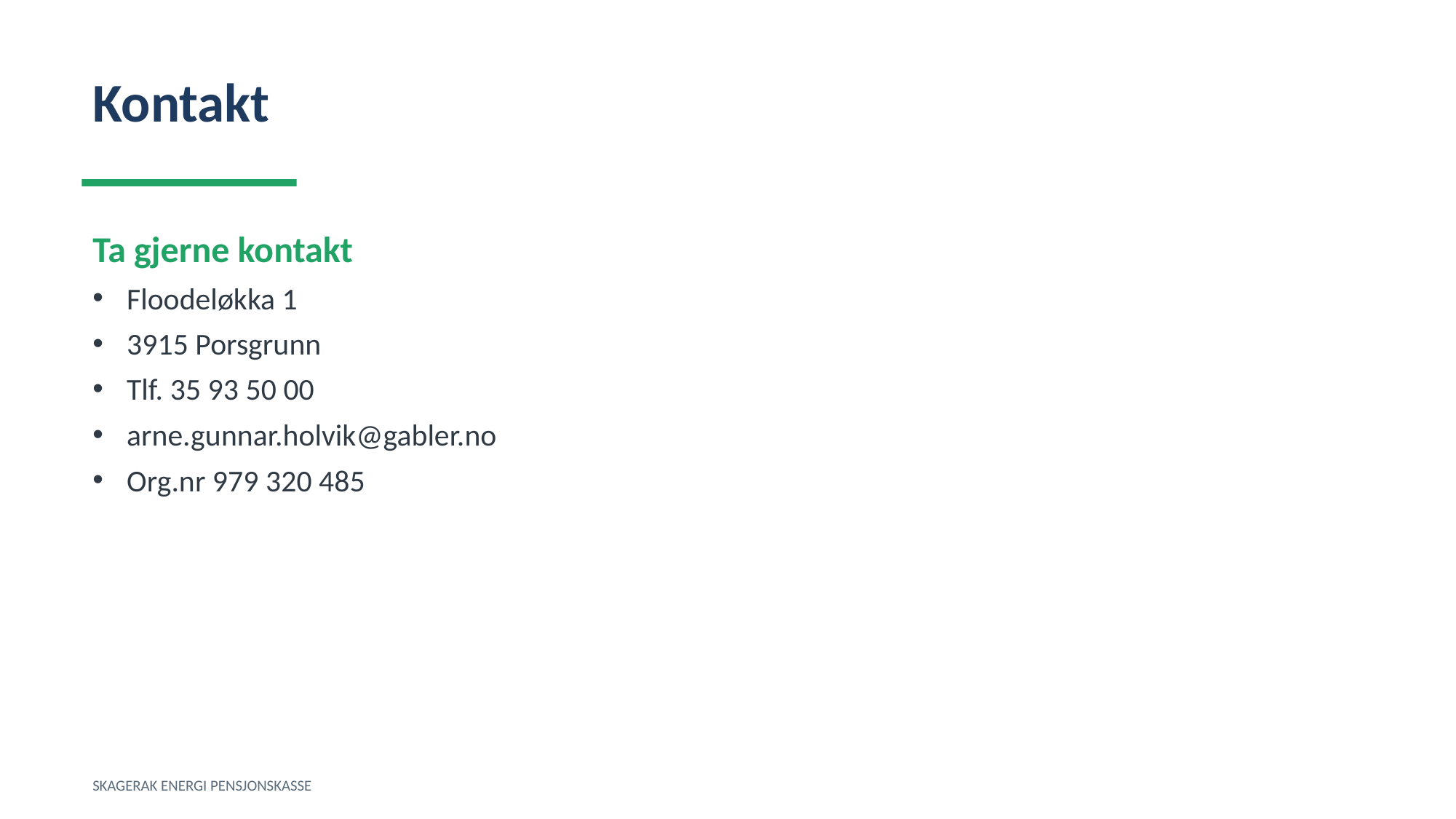

Kontakt

Ta gjerne kontakt
Floodeløkka 1
3915 Porsgrunn
Tlf. 35 93 50 00
arne.gunnar.holvik@gabler.no
Org.nr 979 320 485
SKAGERAK ENERGI PENSJONSKASSE